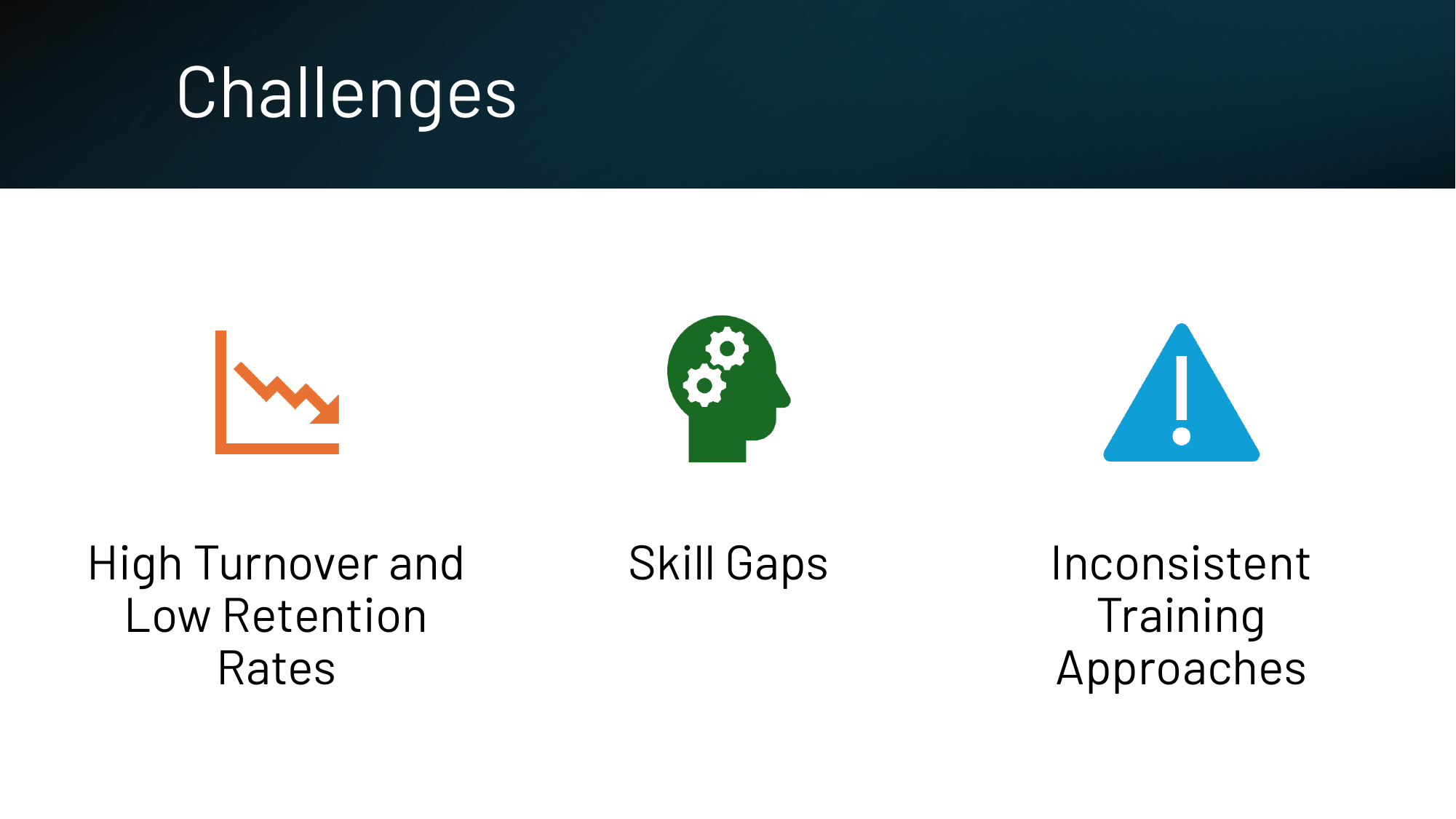

# Challenges
High Turnover and Low Retention Rates
Skill Gaps
Inconsistent Training Approaches